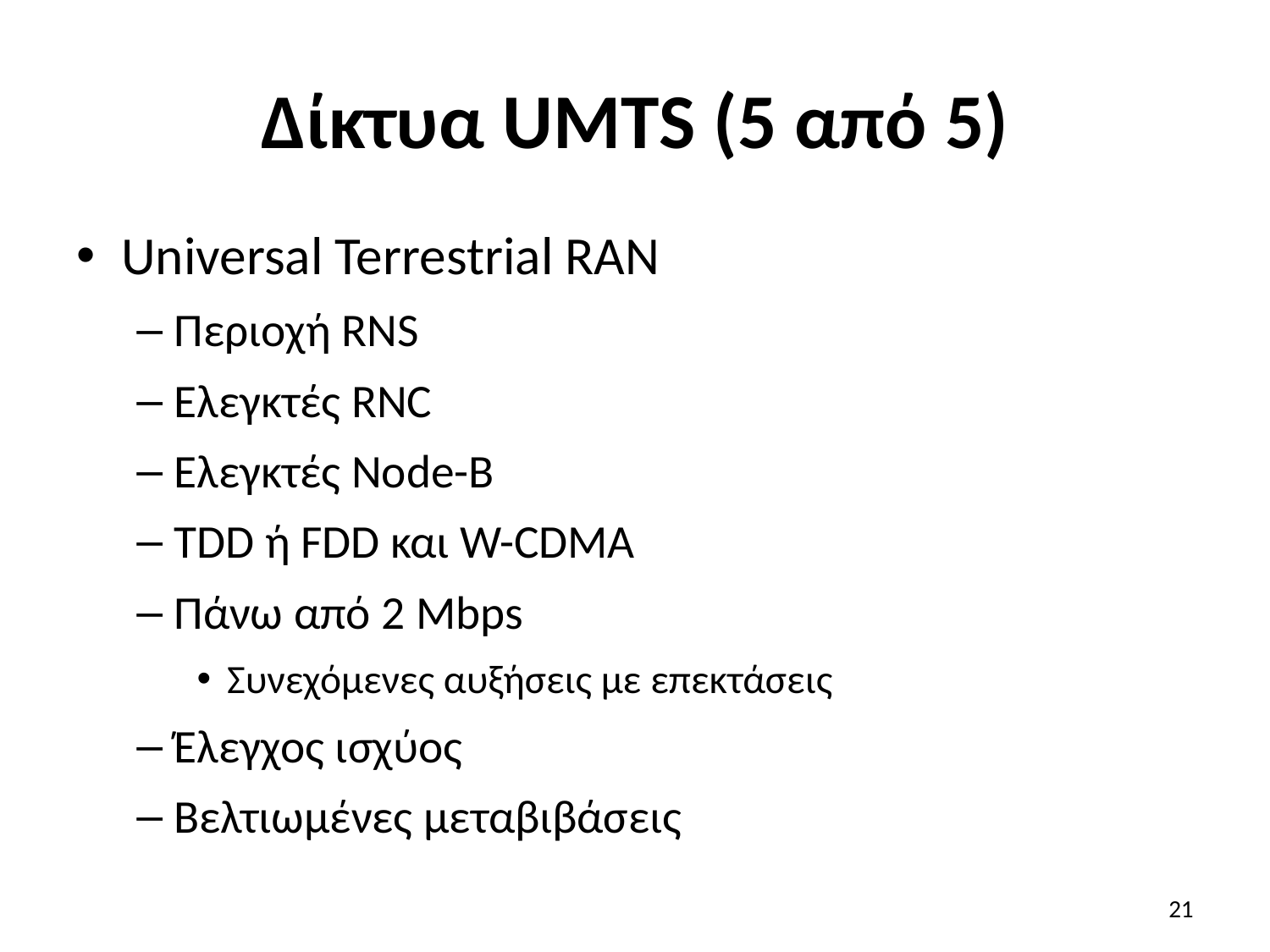

# Δίκτυα UMTS (5 από 5)
Universal Terrestrial RAN
Περιοχή RNS
Ελεγκτές RNC
Ελεγκτές Node-B
TDD ή FDD και W-CDMA
Πάνω από 2 Mbps
Συνεχόμενες αυξήσεις με επεκτάσεις
Έλεγχος ισχύος
Βελτιωμένες μεταβιβάσεις

21